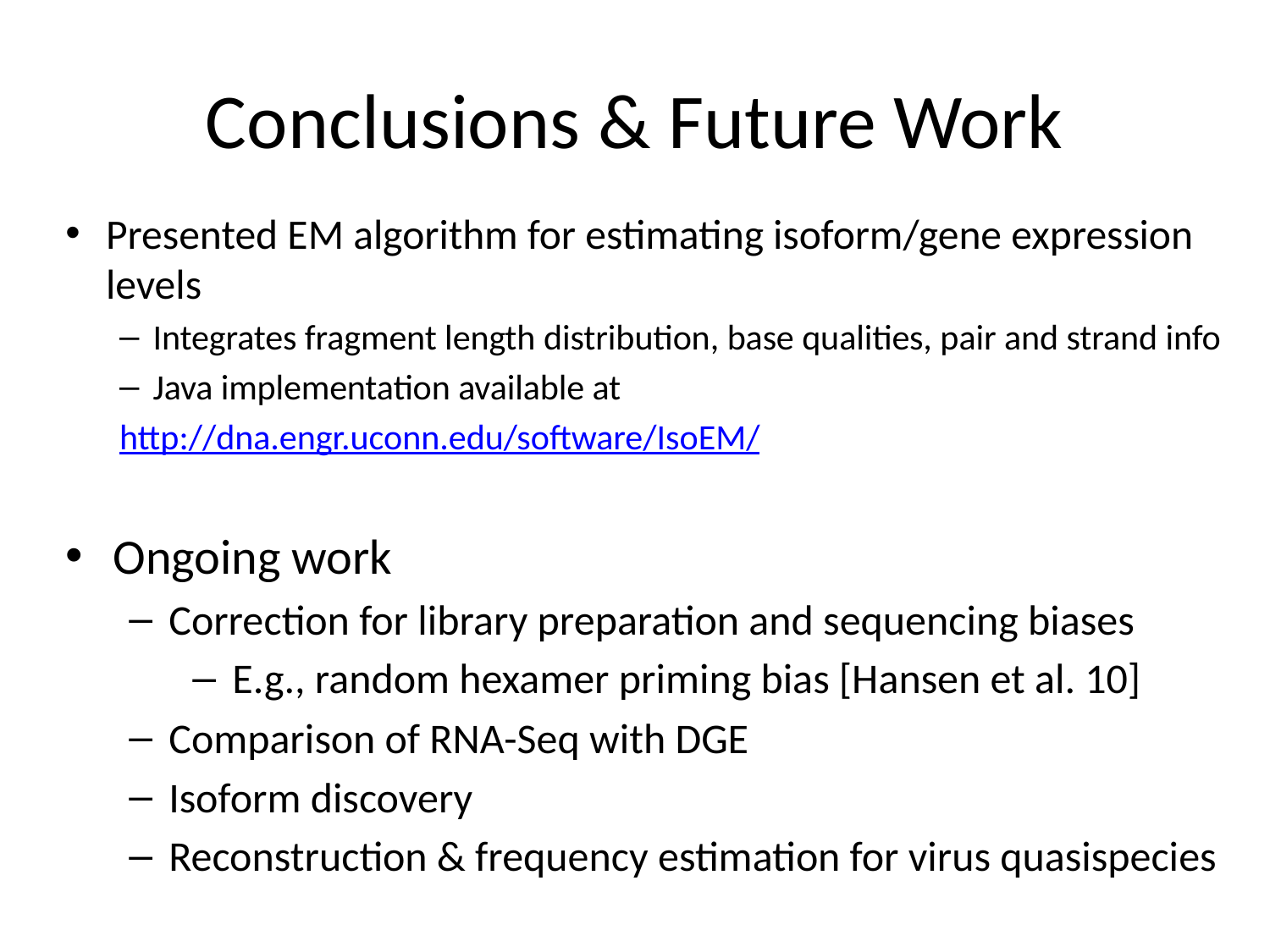

# Conclusions & Future Work
Presented EM algorithm for estimating isoform/gene expression levels
Integrates fragment length distribution, base qualities, pair and strand info
Java implementation available at
http://dna.engr.uconn.edu/software/IsoEM/
Ongoing work
Correction for library preparation and sequencing biases
E.g., random hexamer priming bias [Hansen et al. 10]
Comparison of RNA-Seq with DGE
Isoform discovery
Reconstruction & frequency estimation for virus quasispecies